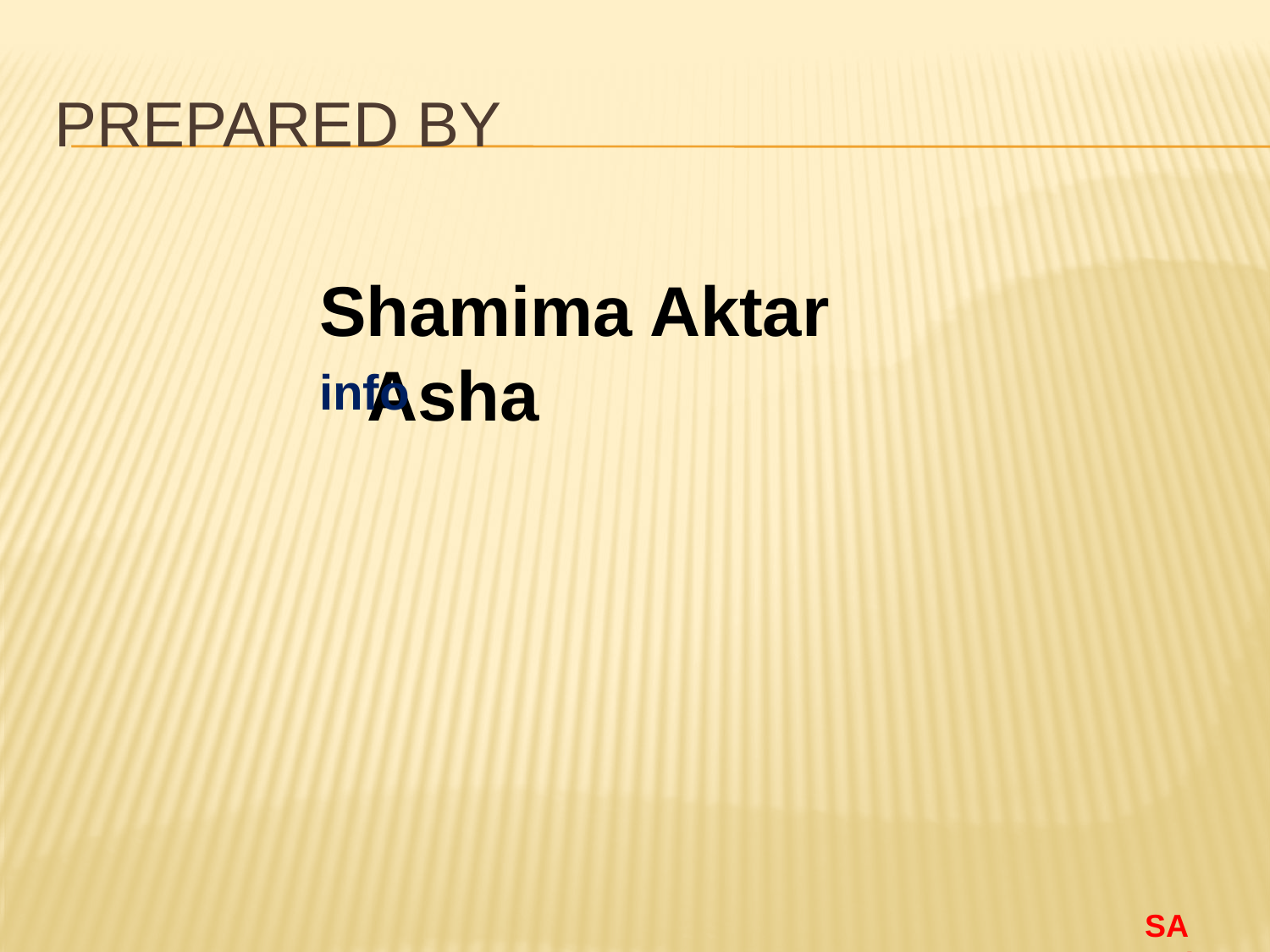

# Prepared by
Shamima Aktar Asha
info
SA Asha